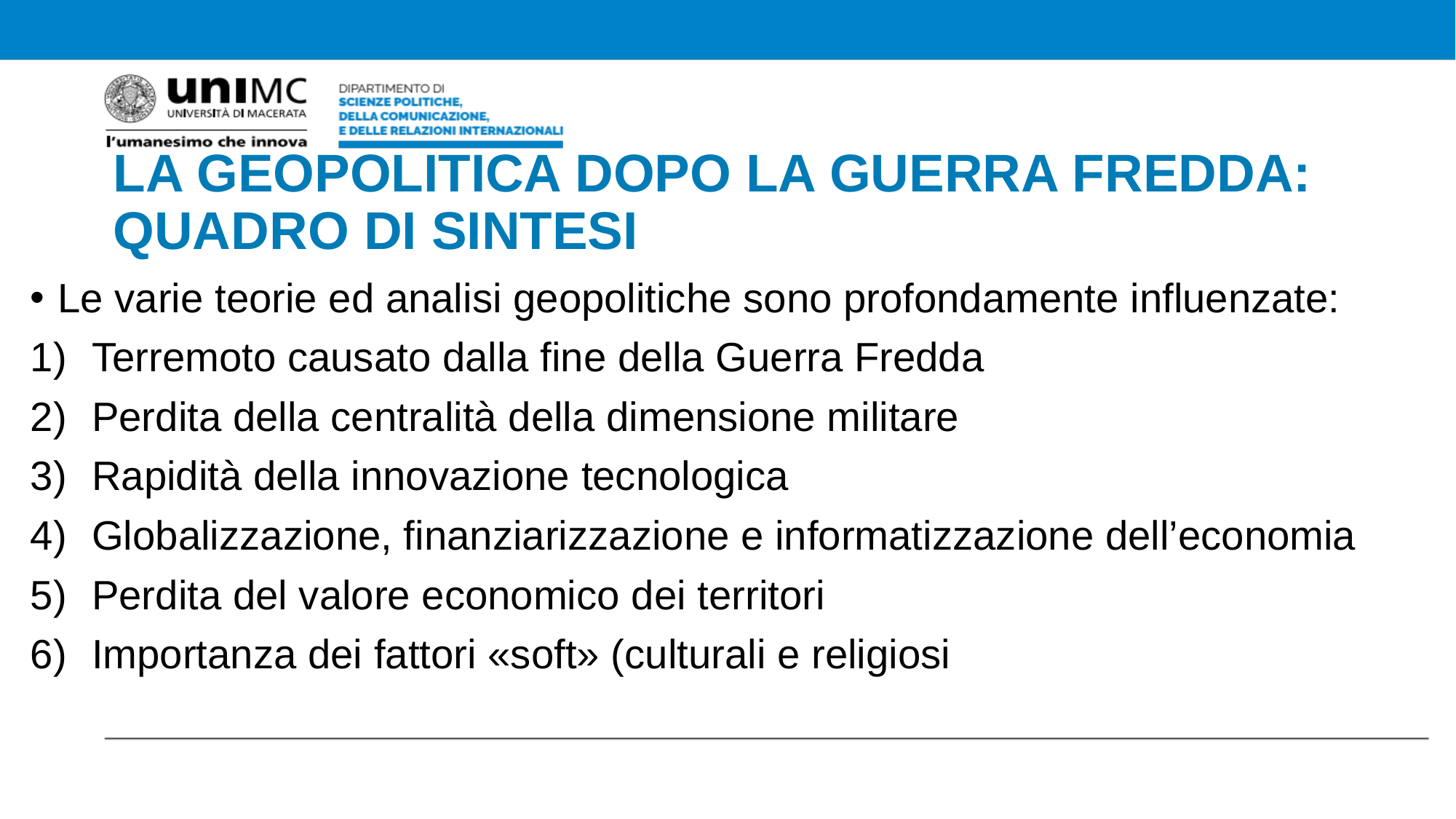

# LA GEOPOLITICA DOPO LA GUERRA FREDDA: QUADRO DI SINTESI
Le varie teorie ed analisi geopolitiche sono profondamente influenzate:
Terremoto causato dalla fine della Guerra Fredda
Perdita della centralità della dimensione militare
Rapidità della innovazione tecnologica
Globalizzazione, finanziarizzazione e informatizzazione dell’economia
Perdita del valore economico dei territori
Importanza dei fattori «soft» (culturali e religiosi